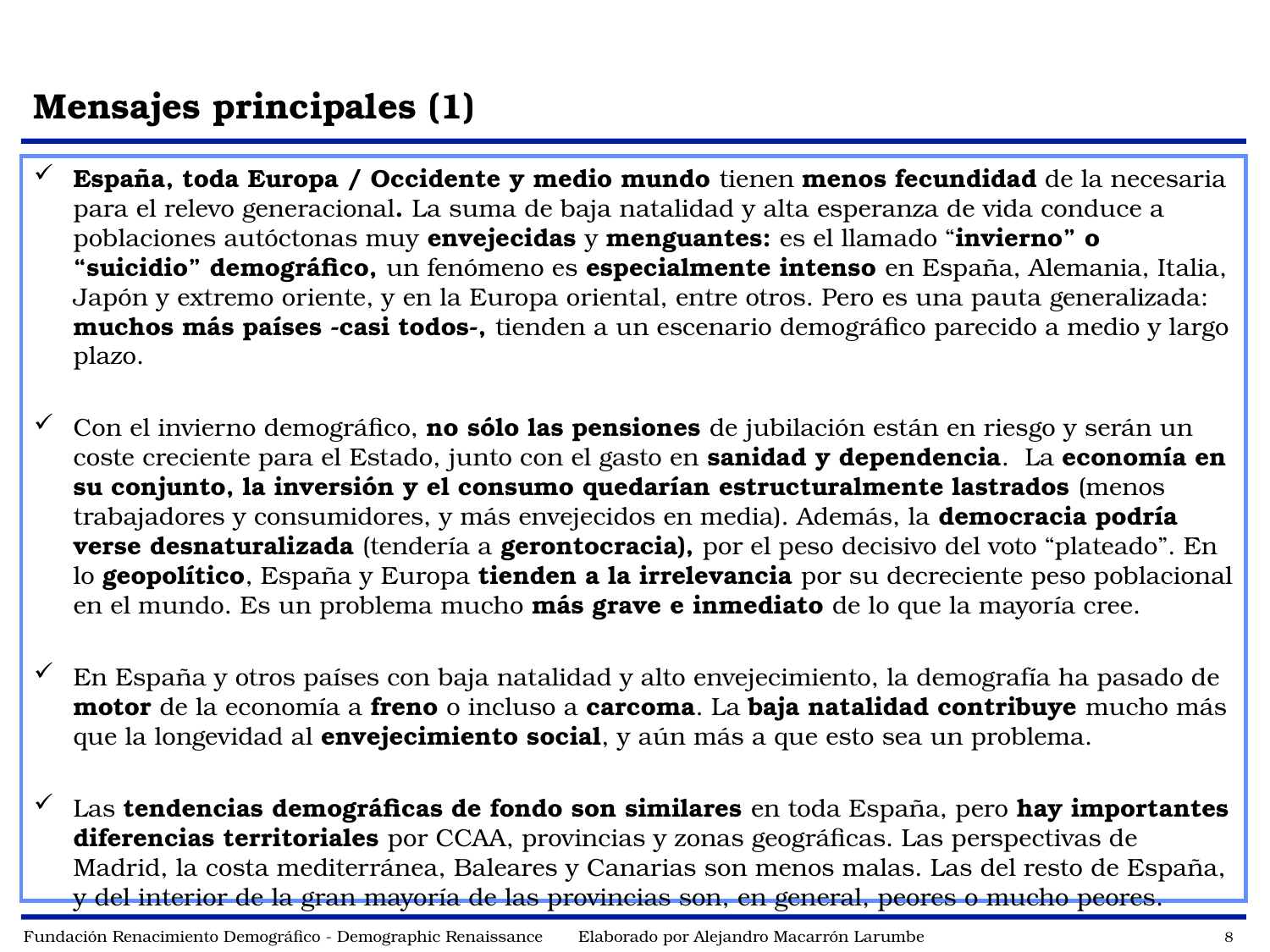

# Mensajes principales (1)
España, toda Europa / Occidente y medio mundo tienen menos fecundidad de la necesaria para el relevo generacional. La suma de baja natalidad y alta esperanza de vida conduce a poblaciones autóctonas muy envejecidas y menguantes: es el llamado “invierno” o “suicidio” demográfico, un fenómeno es especialmente intenso en España, Alemania, Italia, Japón y extremo oriente, y en la Europa oriental, entre otros. Pero es una pauta generalizada: muchos más países -casi todos-, tienden a un escenario demográfico parecido a medio y largo plazo.
Con el invierno demográfico, no sólo las pensiones de jubilación están en riesgo y serán un coste creciente para el Estado, junto con el gasto en sanidad y dependencia.  La economía en su conjunto, la inversión y el consumo quedarían estructuralmente lastrados (menos trabajadores y consumidores, y más envejecidos en media). Además, la democracia podría verse desnaturalizada (tendería a gerontocracia), por el peso decisivo del voto “plateado”. En lo geopolítico, España y Europa tienden a la irrelevancia por su decreciente peso poblacional en el mundo. Es un problema mucho más grave e inmediato de lo que la mayoría cree.
En España y otros países con baja natalidad y alto envejecimiento, la demografía ha pasado de motor de la economía a freno o incluso a carcoma. La baja natalidad contribuye mucho más que la longevidad al envejecimiento social, y aún más a que esto sea un problema.
Las tendencias demográficas de fondo son similares en toda España, pero hay importantes diferencias territoriales por CCAA, provincias y zonas geográficas. Las perspectivas de Madrid, la costa mediterránea, Baleares y Canarias son menos malas. Las del resto de España, y del interior de la gran mayoría de las provincias son, en general, peores o mucho peores.
Fundación Renacimiento Demográfico - Demographic Renaissance       Elaborado por Alejandro Macarrón Larumbe
8